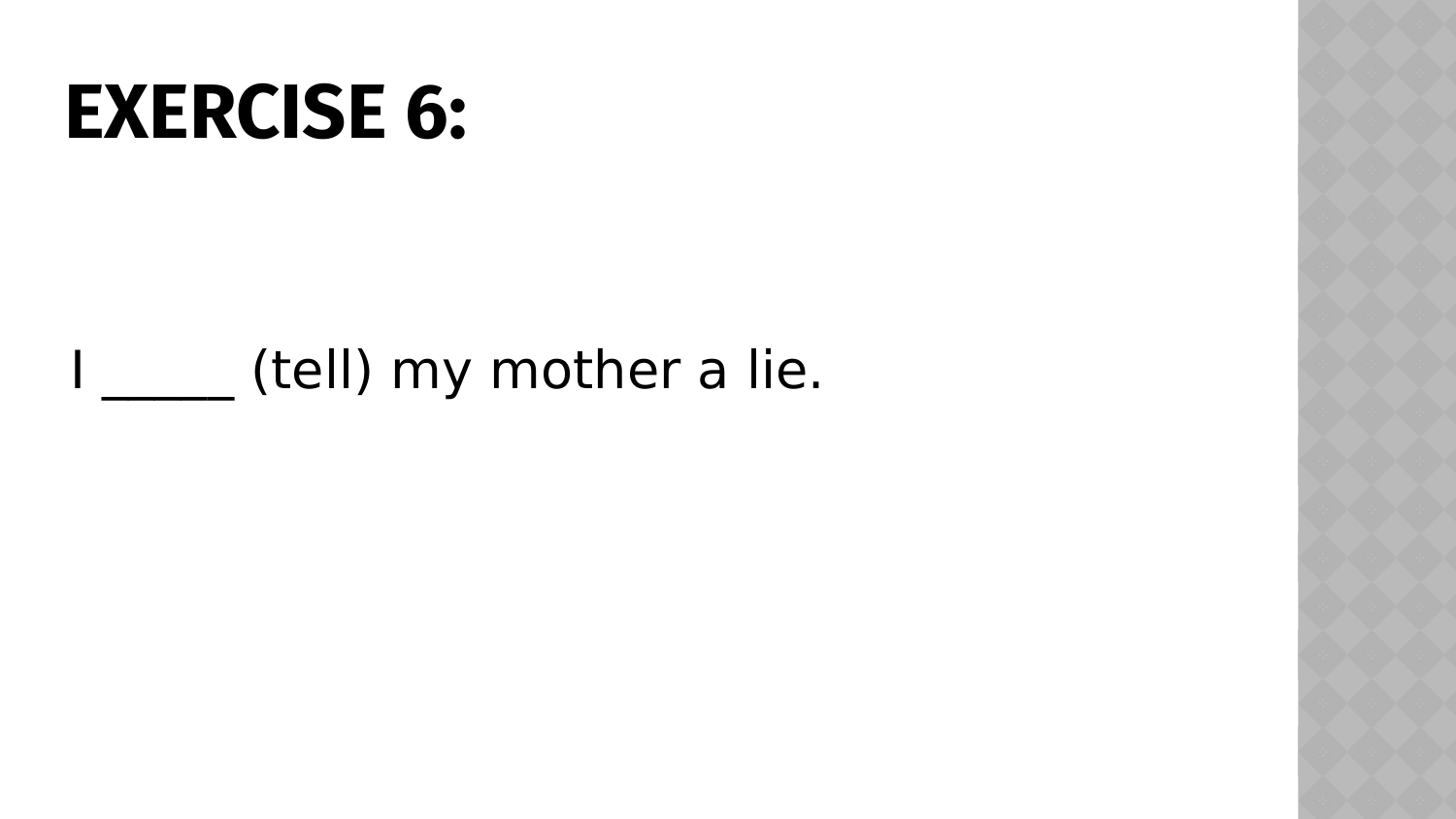

# Exercise 6:

 I _____ (tell) my mother a lie.